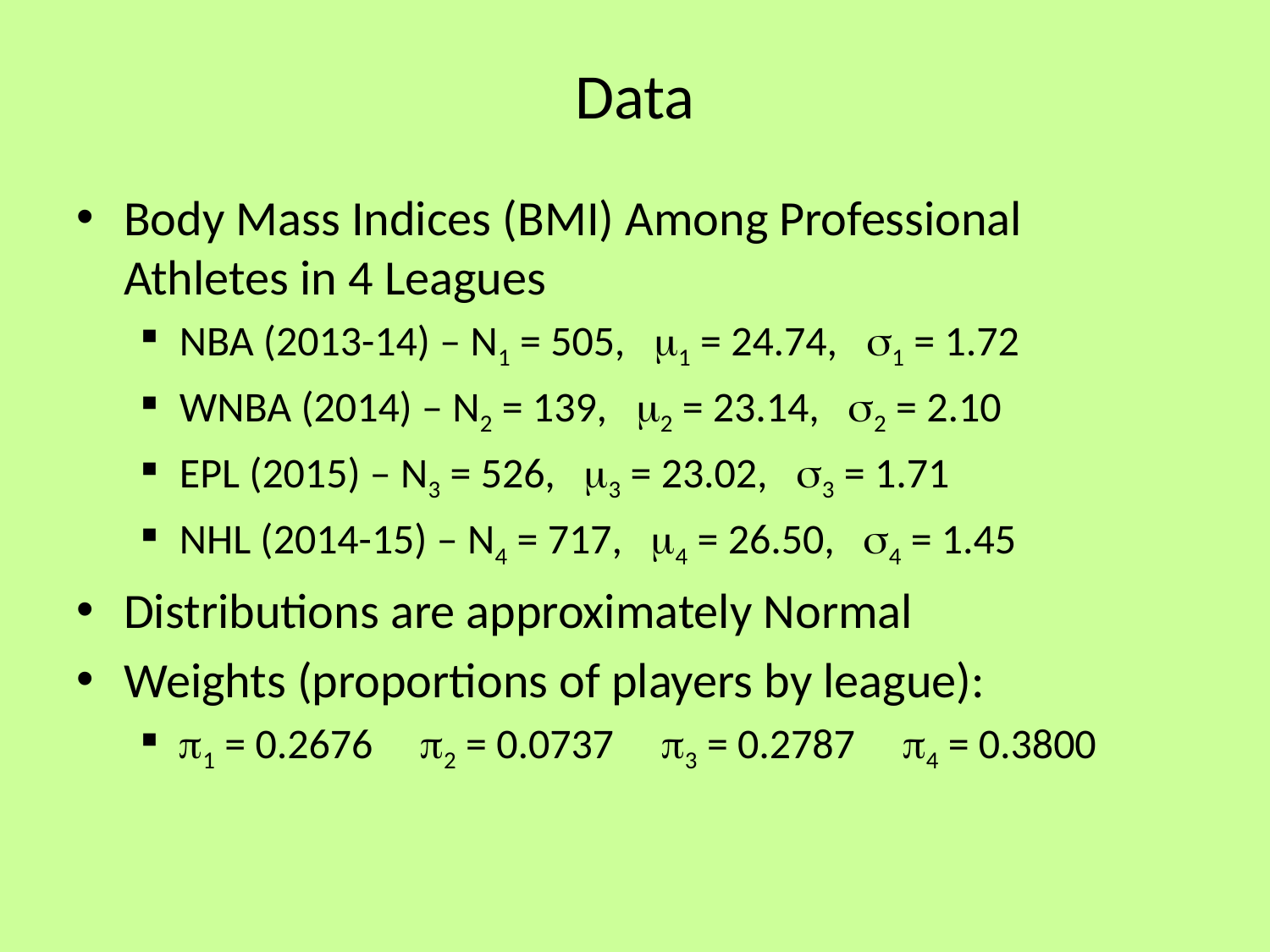

# Data
Body Mass Indices (BMI) Among Professional Athletes in 4 Leagues
NBA (2013-14) – N1 = 505,   μ1 = 24.74,   σ1 = 1.72
WNBA (2014) – N2 = 139,   μ2 = 23.14,   σ2 = 2.10
EPL (2015) – N3 = 526,   μ3 = 23.02,   σ3 = 1.71
NHL (2014-15) – N4 = 717,   μ4 = 26.50,   σ4 = 1.45
Distributions are approximately Normal
Weights (proportions of players by league):
π1 = 0.2676     π2 = 0.0737     π3 = 0.2787     π4 = 0.3800